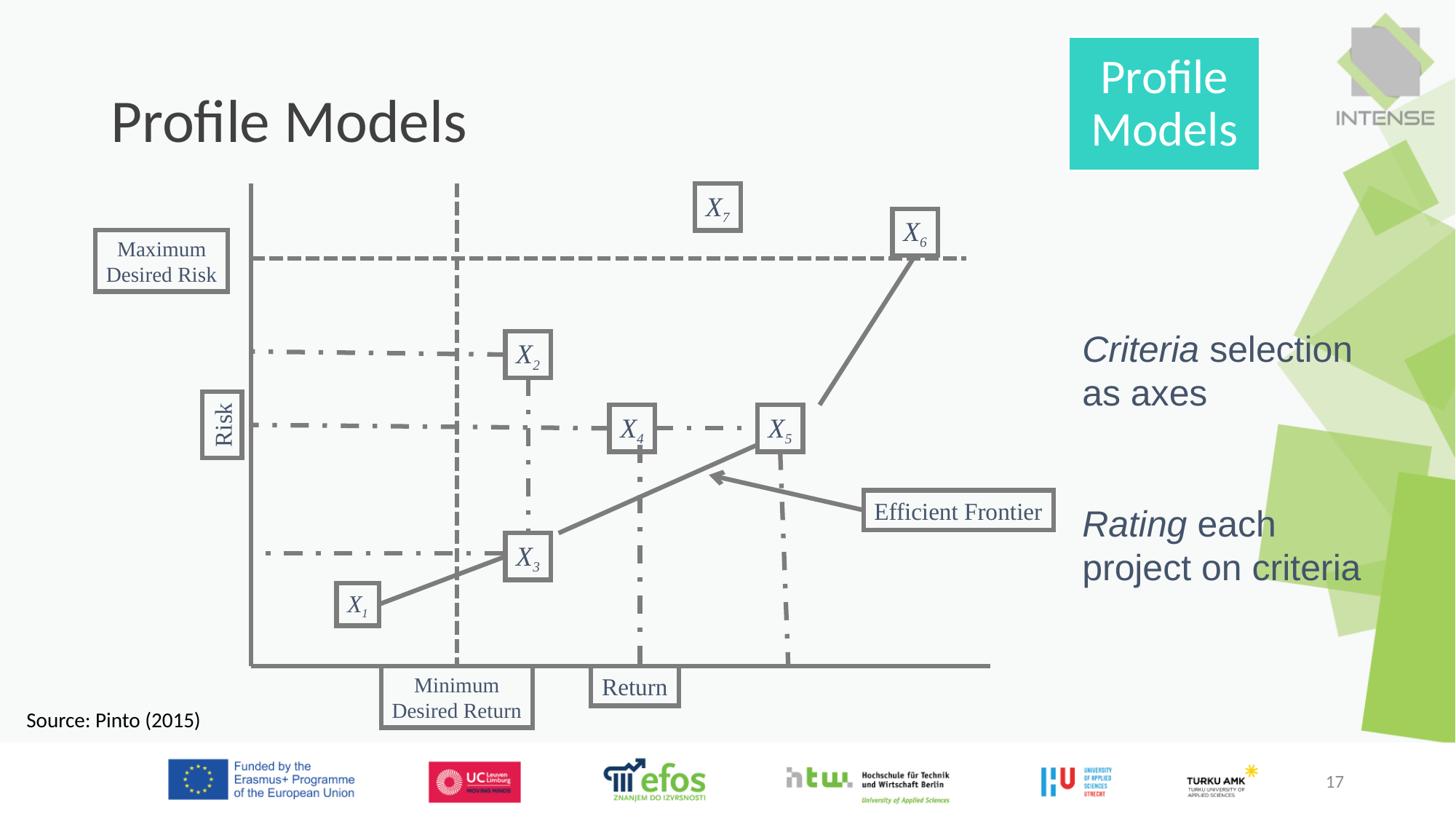

Profile Models
# Profile Models
X7
X6
Maximum
Desired Risk
X2
X4
X5
Risk
Efficient Frontier
X3
X1
Minimum
Desired Return
Return
Criteria selection as axes

Rating each project on criteria

Source: Pinto (2015)
17